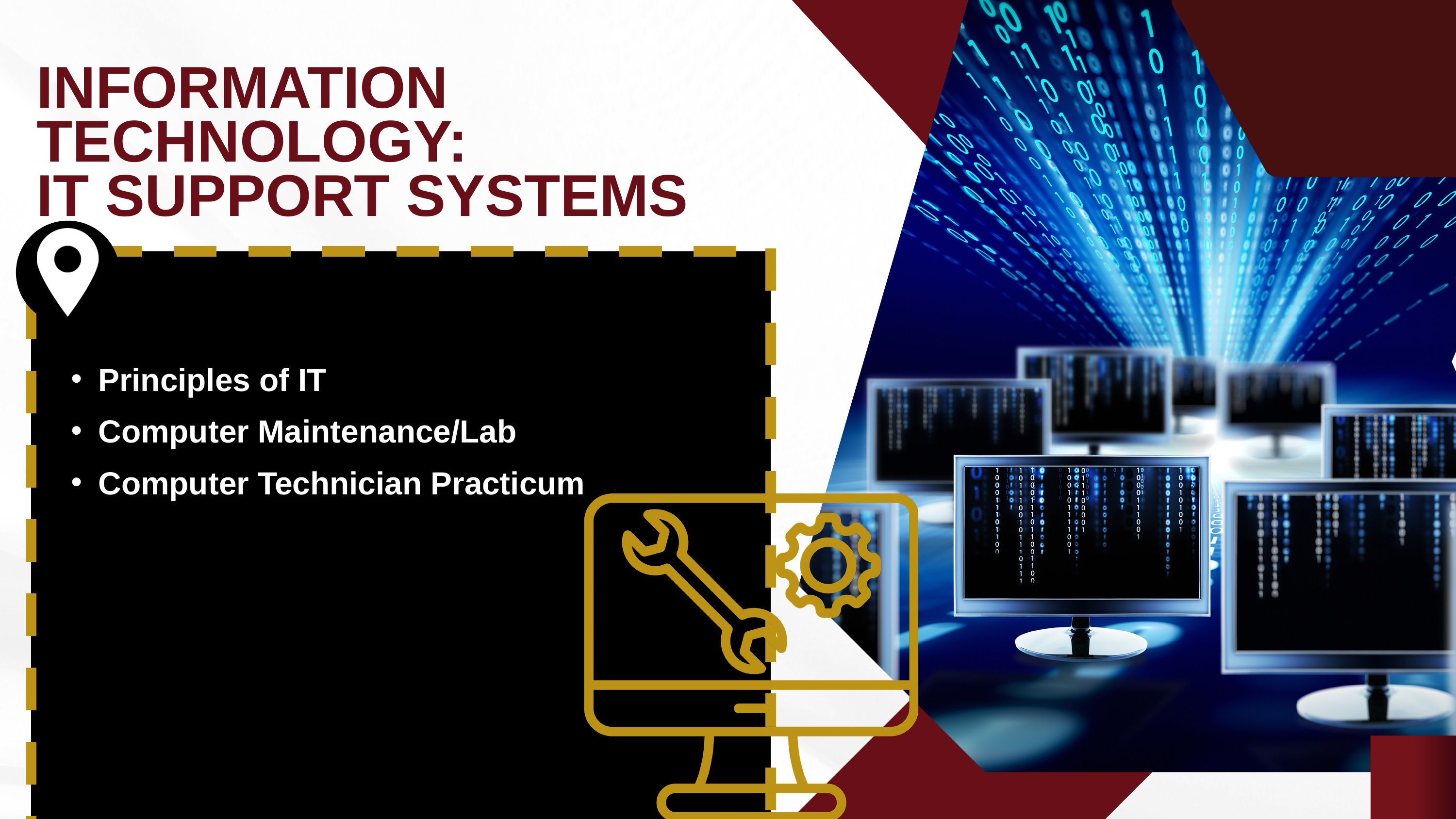

INFORMATION TECHNOLOGY:
IT SUPPORT SYSTEMS

Principles of IT​
Computer Maintenance/Lab​
Computer Technician Practicum